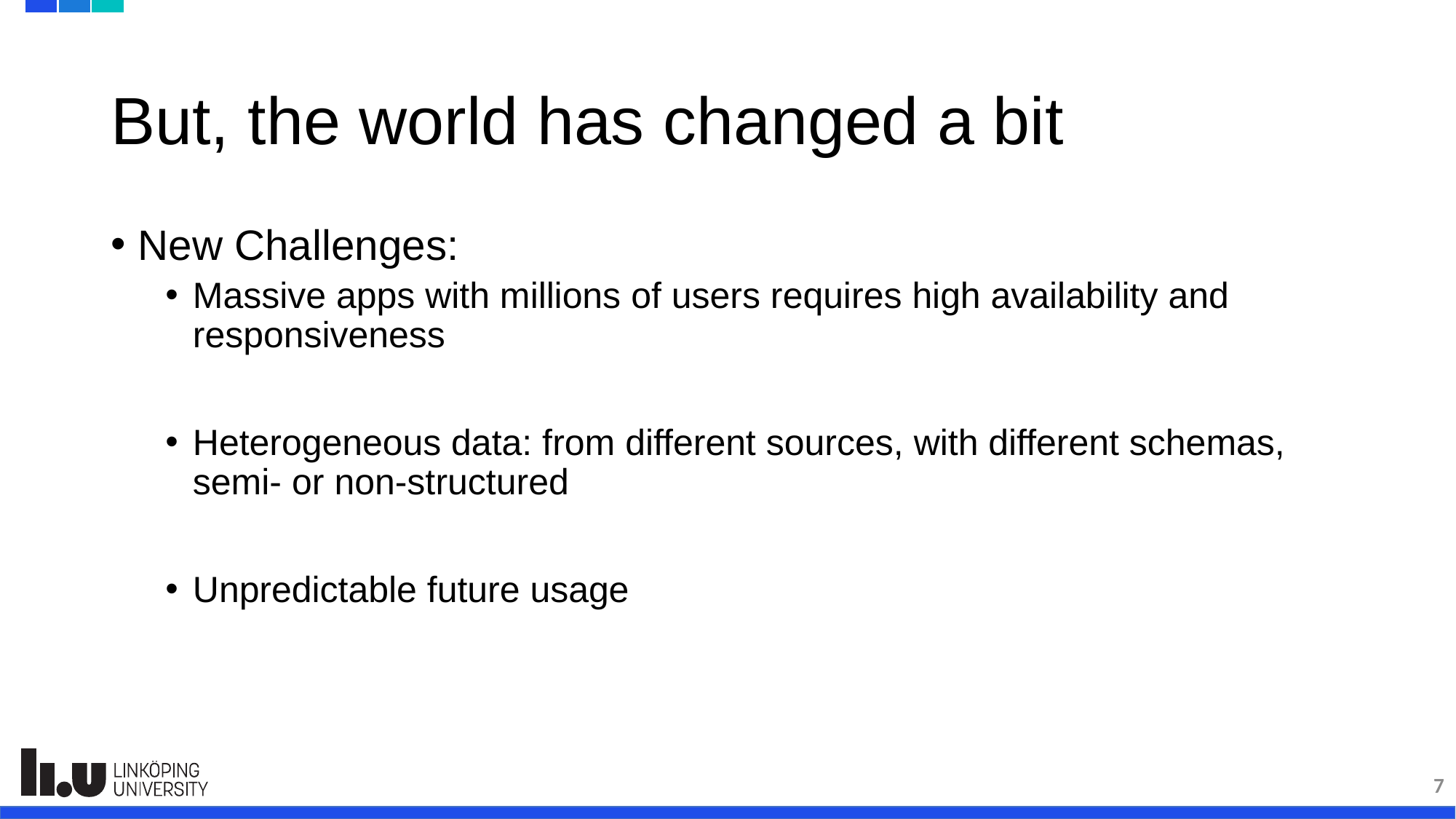

# But, the world has changed a bit
New Challenges:
Massive apps with millions of users requires high availability and responsiveness

Heterogeneous data: from different sources, with different schemas, semi- or non-structured

Unpredictable future usage
7